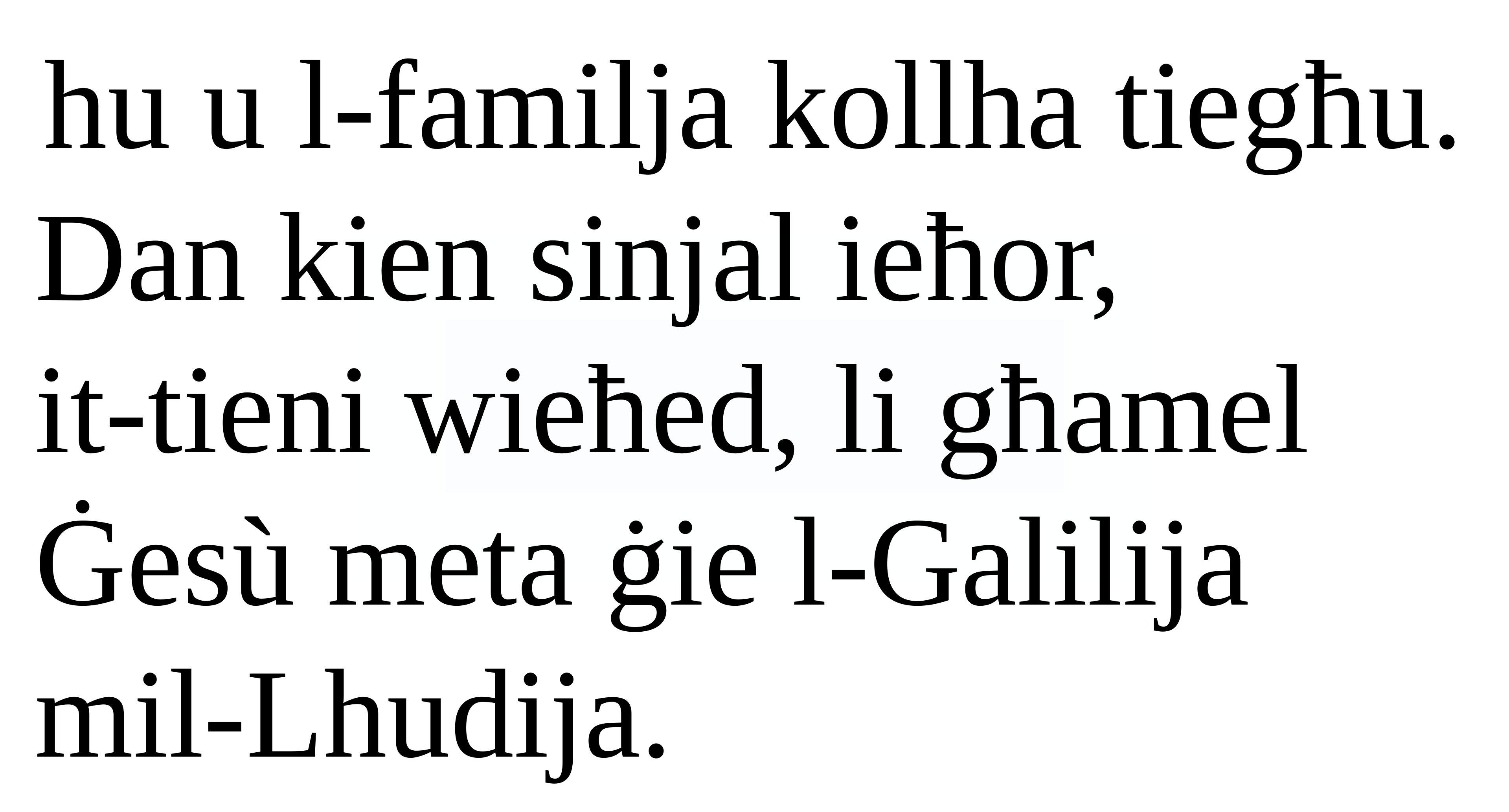

hu u l-familja kollha tiegħu.
Dan kien sinjal ieħor,
it-tieni wieħed, li għamel Ġesù meta ġie l-Galilija mil-Lhudija.